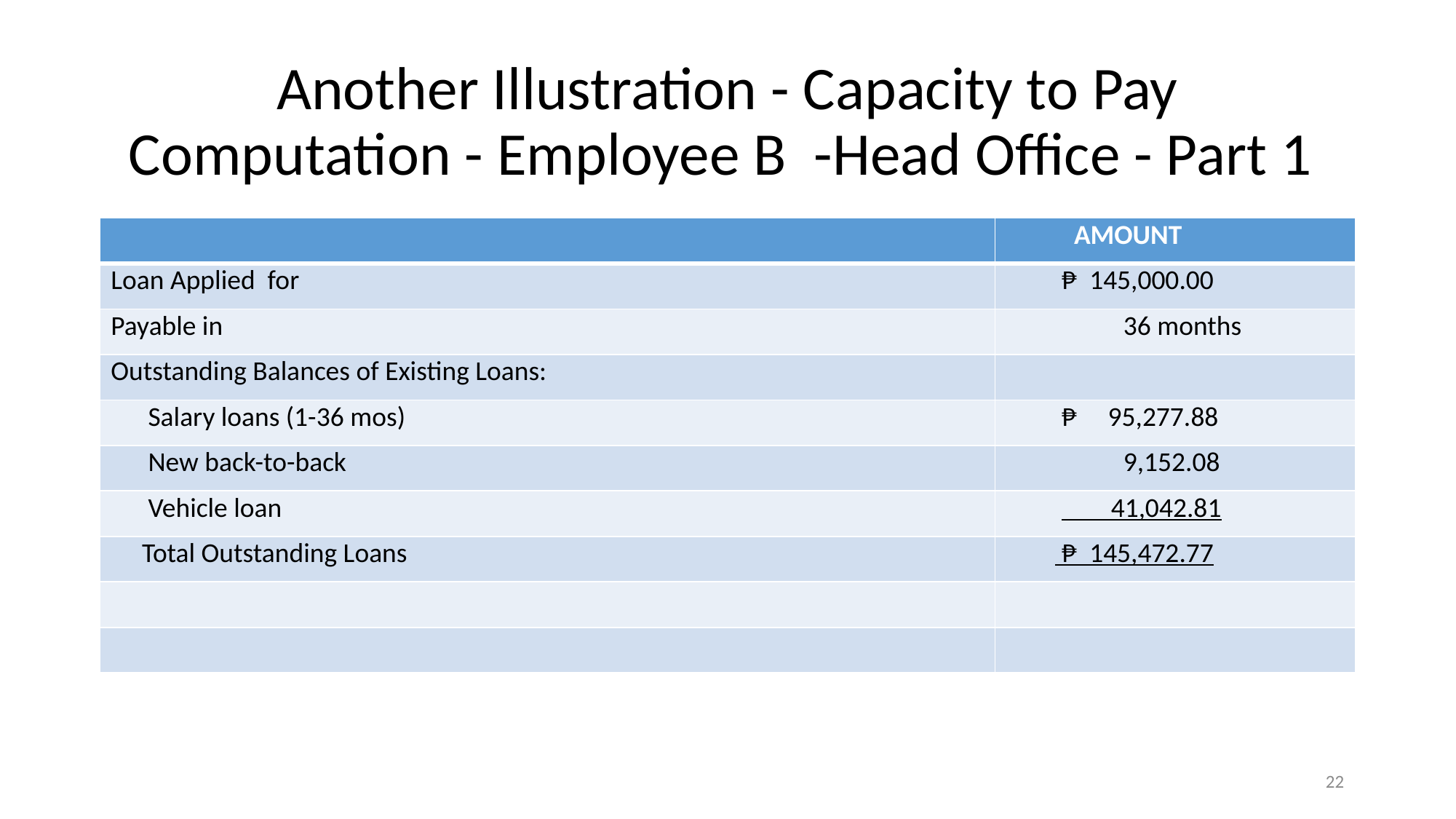

# Another Illustration - Capacity to Pay Computation - Employee B  -Head Office - Part 1
|  | AMOUNT |
| --- | --- |
| Loan Applied for | ₱ 145,000.00 |
| Payable in | 36 months |
| Outstanding Balances of Existing Loans: |  |
| Salary loans (1-36 mos) | ₱ 95,277.88 |
| New back-to-back | 9,152.08 |
| Vehicle loan | 41,042.81 |
| Total Outstanding Loans | ₱ 145,472.77 |
|  |  |
|  |  |
22